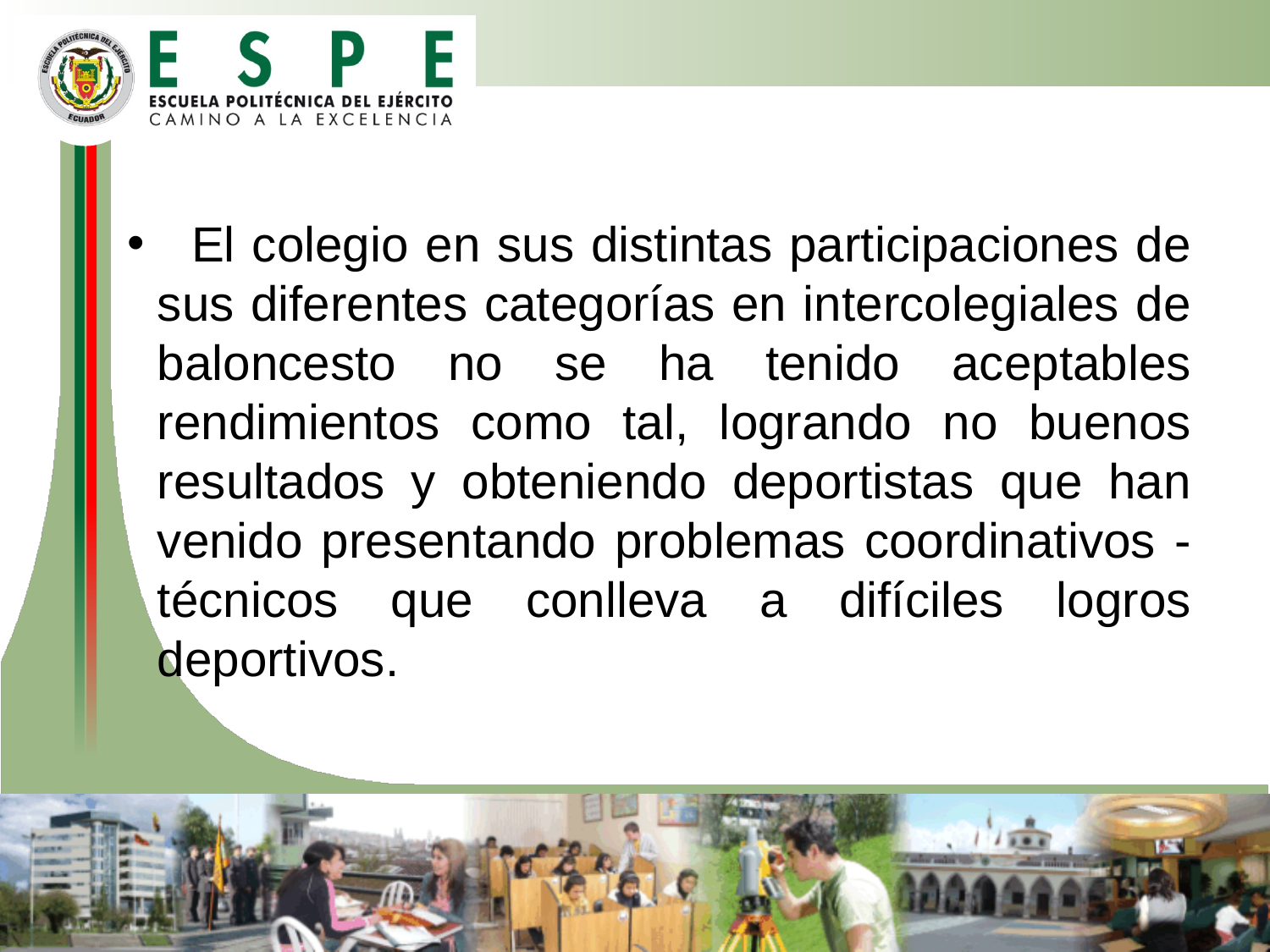

El colegio en sus distintas participaciones de sus diferentes categorías en intercolegiales de baloncesto no se ha tenido aceptables rendimientos como tal, logrando no buenos resultados y obteniendo deportistas que han venido presentando problemas coordinativos - técnicos que conlleva a difíciles logros deportivos.